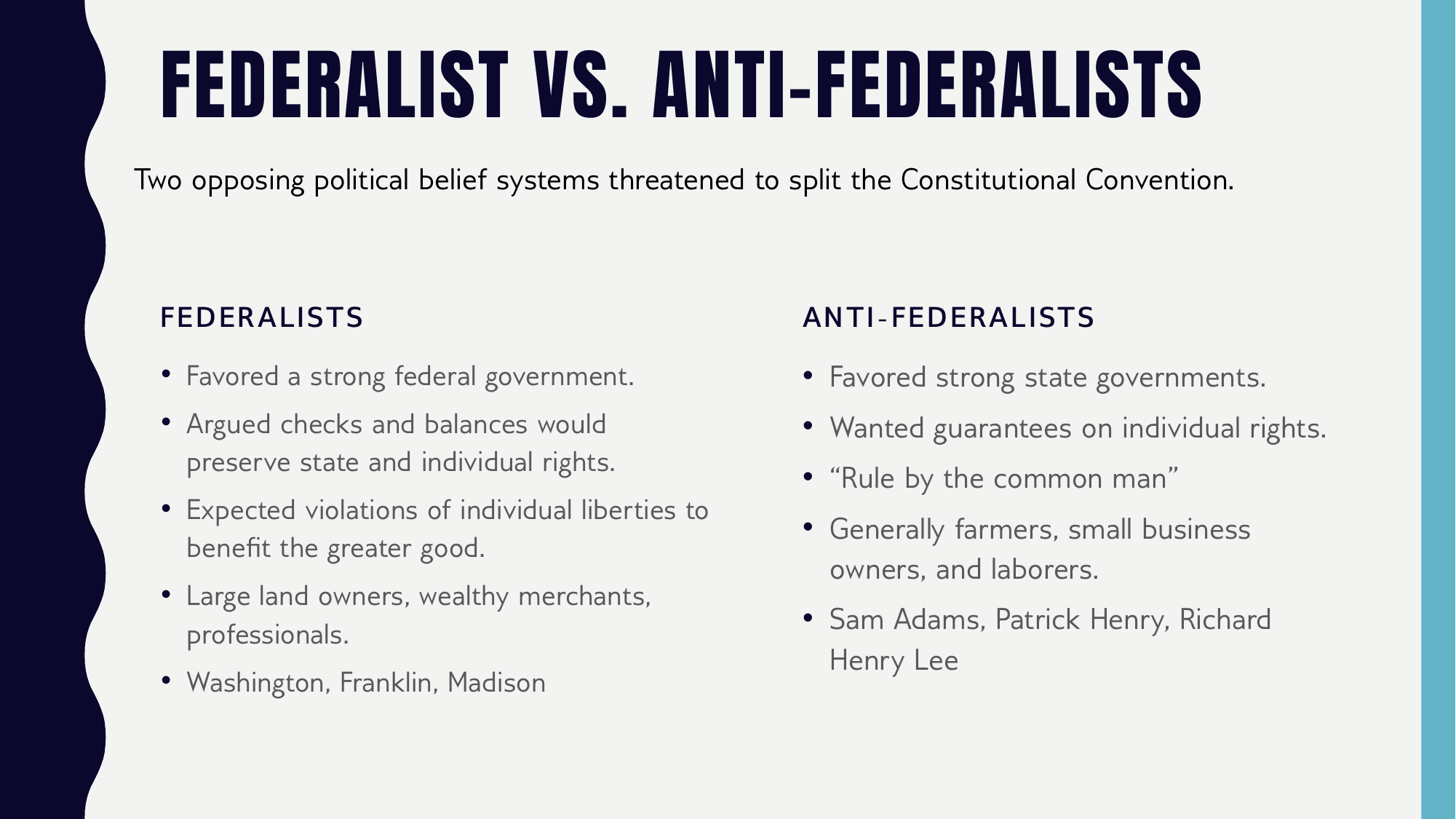

# Federalist vs. Anti-Federalists
Two opposing political belief systems threatened to split the Constitutional Convention.
Federalists
Anti-Federalists
Favored a strong federal government.
Argued checks and balances would preserve state and individual rights.
Expected violations of individual liberties to benefit the greater good.
Large land owners, wealthy merchants, professionals.
Washington, Franklin, Madison
Favored strong state governments.
Wanted guarantees on individual rights.
“Rule by the common man”
Generally farmers, small business owners, and laborers.
Sam Adams, Patrick Henry, Richard Henry Lee